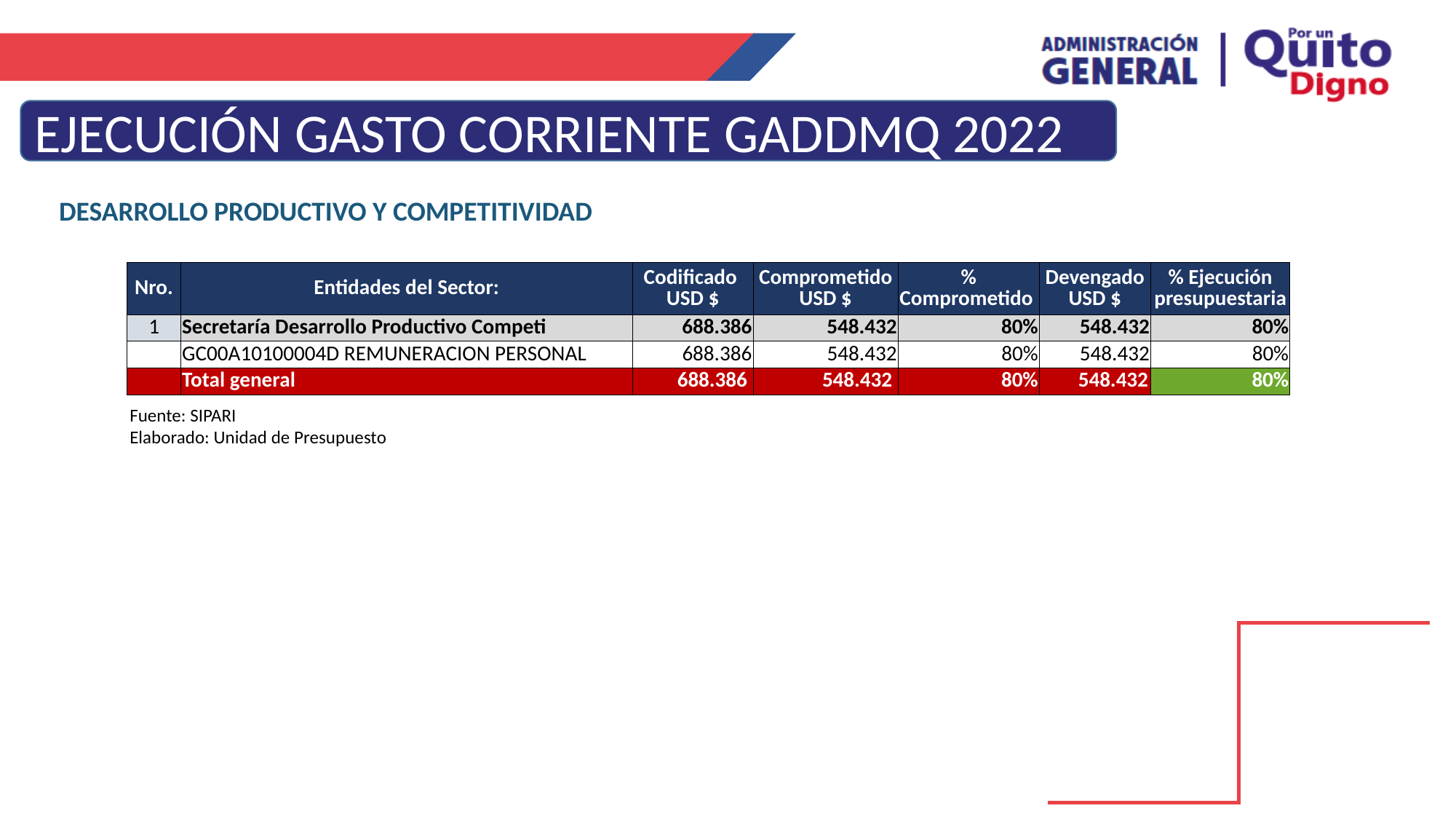

EJECUCIÓN GASTO CORRIENTE GADDMQ 2022
DESARROLLO PRODUCTIVO Y COMPETITIVIDAD
| Nro. | Entidades del Sector: | Codificado USD $ | Comprometido USD $ | % Comprometido | Devengado USD $ | % Ejecución presupuestaria |
| --- | --- | --- | --- | --- | --- | --- |
| 1 | Secretaría Desarrollo Productivo Competi | 688.386 | 548.432 | 80% | 548.432 | 80% |
|  | GC00A10100004D REMUNERACION PERSONAL | 688.386 | 548.432 | 80% | 548.432 | 80% |
|  | Total general | 688.386 | 548.432 | 80% | 548.432 | 80% |
Fuente: SIPARI
Elaborado: Unidad de Presupuesto